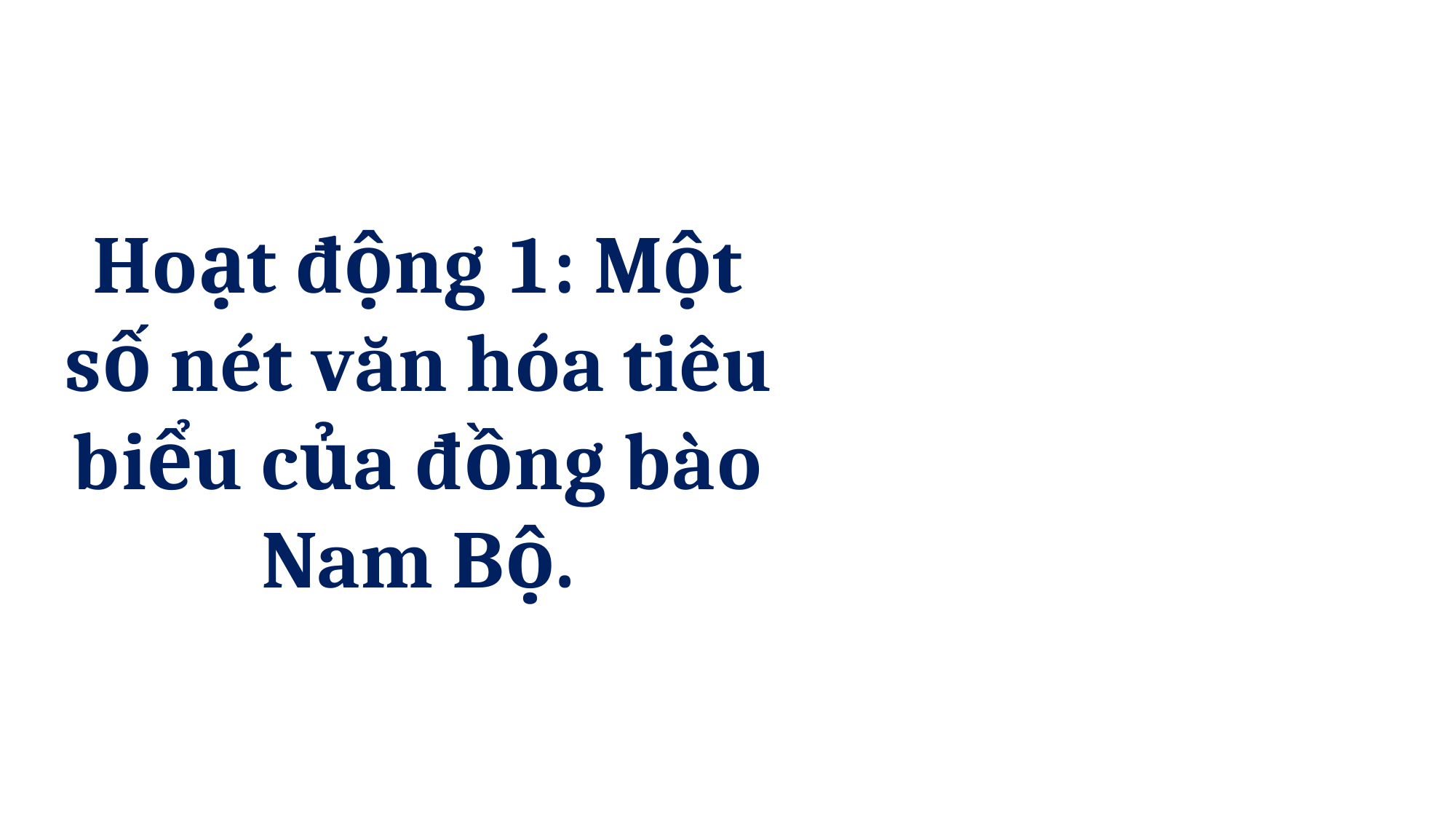

Hoạt động 1: Một số nét văn hóa tiêu biểu của đồng bào Nam Bộ.